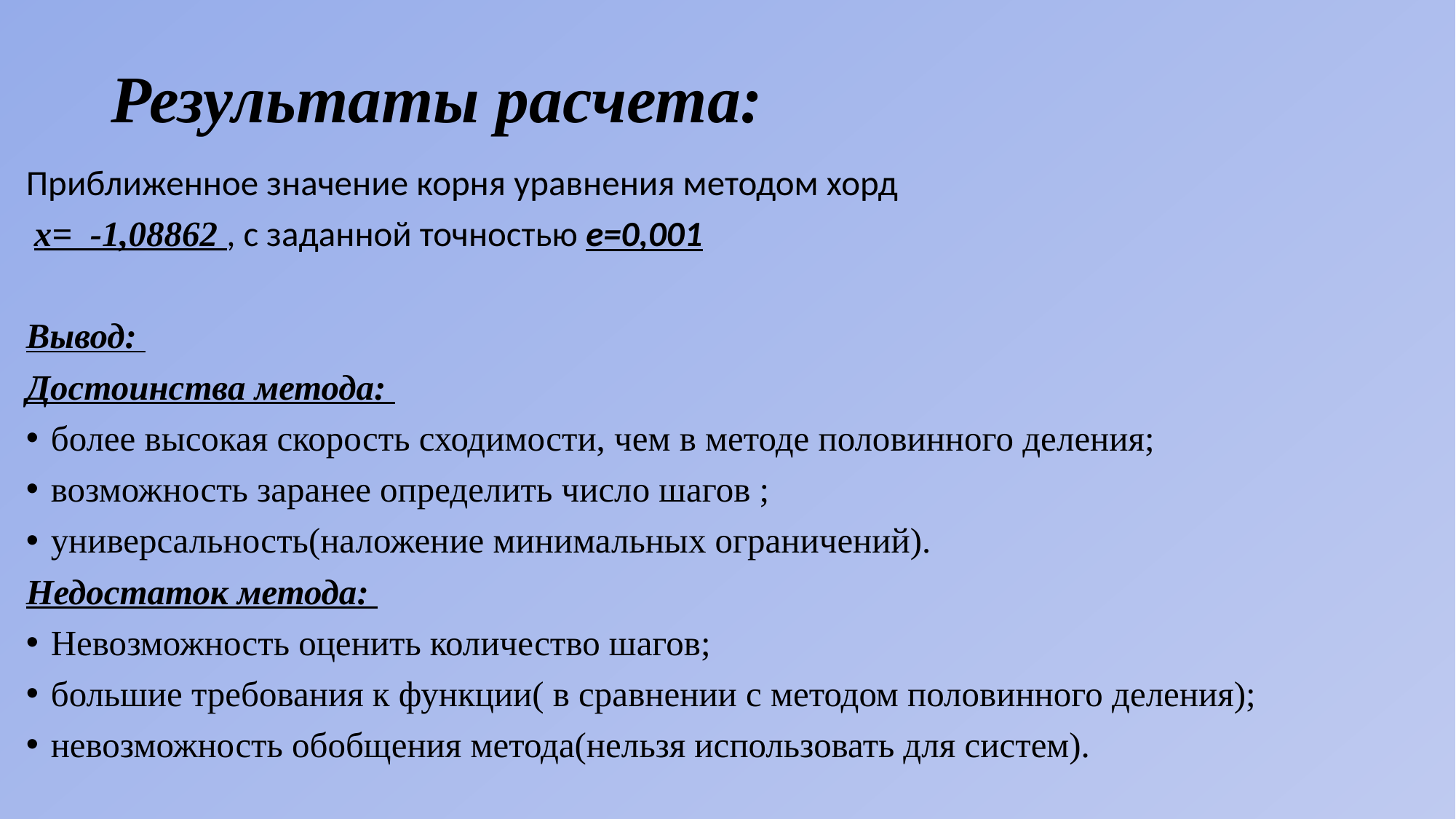

# Результаты расчета:
Приближенное значение корня уравнения методом хорд
 х=  -1,08862 , с заданной точностью е=0,001

Вывод:
Достоинства метода:
более высокая скорость сходимости, чем в методе половинного деления;
возможность заранее определить число шагов ;
универсальность(наложение минимальных ограничений).
Недостаток метода:
Невозможность оценить количество шагов;
большие требования к функции( в сравнении с методом половинного деления);
невозможность обобщения метода(нельзя использовать для систем).